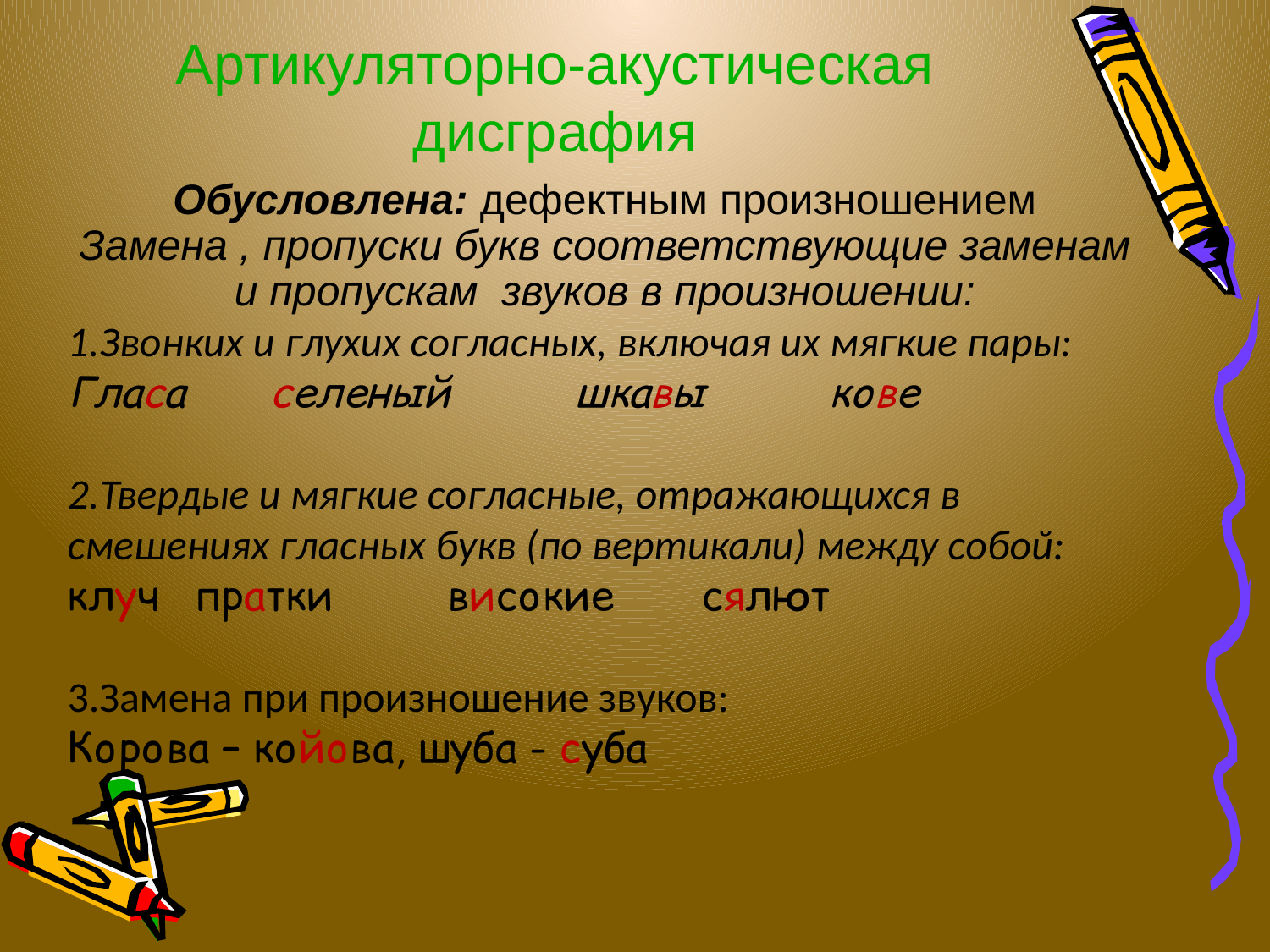

Артикуляторно-акустическая
дисграфия
Обусловлена: дефектным произношением
Замена , пропуски букв соответствующие заменам и пропускам  звуков в произношении:
1.Звонких и глухих согласных, включая их мягкие пары:
Гласа	      селеный	шкавы	кове

2.Твердые и мягкие согласные, отражающихся в смешениях гласных букв (по вертикали) между собой:   клуч	пратки	високие	сялют

3.Замена при произношение звуков:
Корова – койова, шуба - суба